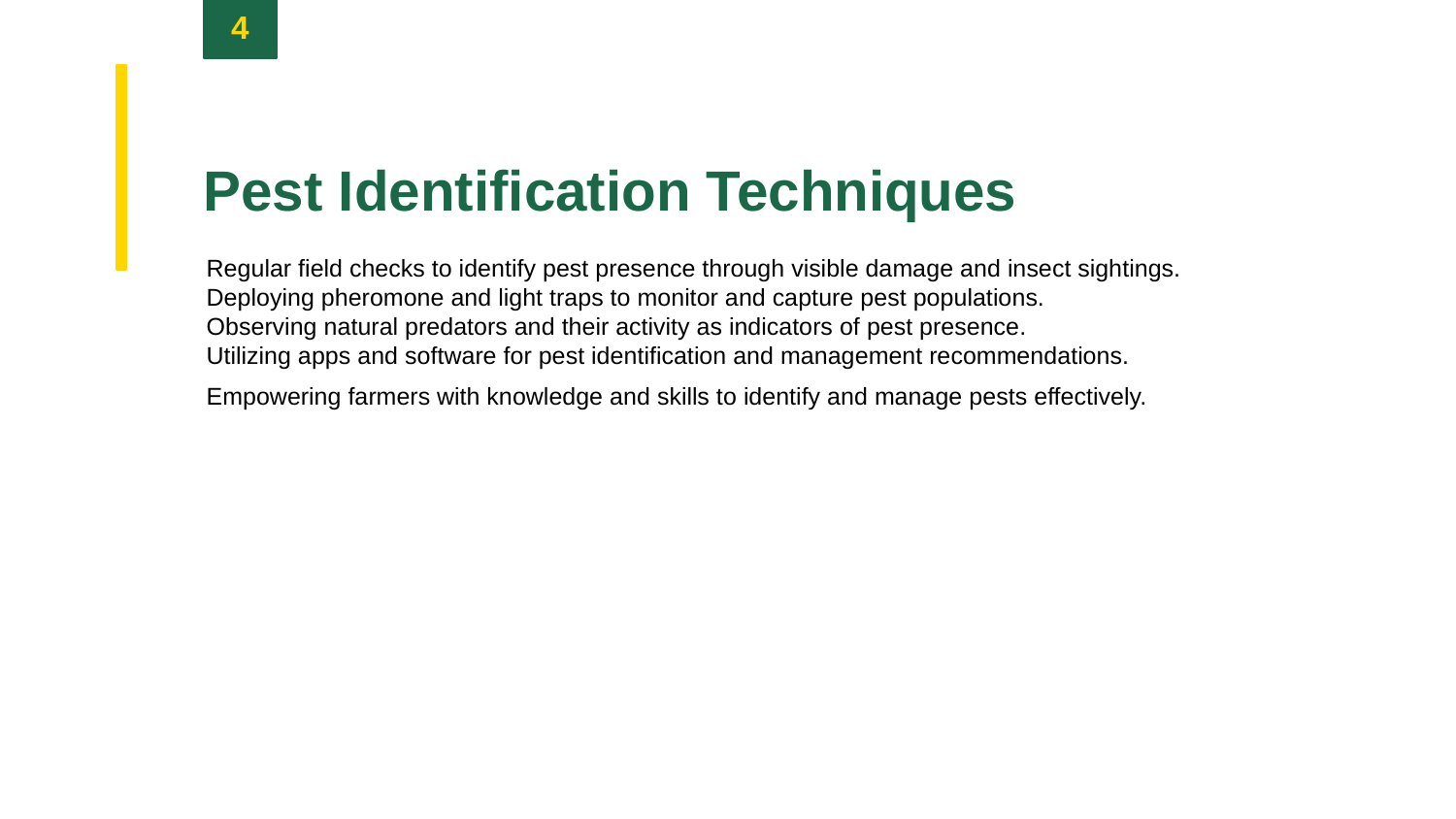

4

Pest Identification Techniques
Regular field checks to identify pest presence through visible damage and insect sightings.
Deploying pheromone and light traps to monitor and capture pest populations.
Observing natural predators and their activity as indicators of pest presence.
Utilizing apps and software for pest identification and management recommendations.
Empowering farmers with knowledge and skills to identify and manage pests effectively.